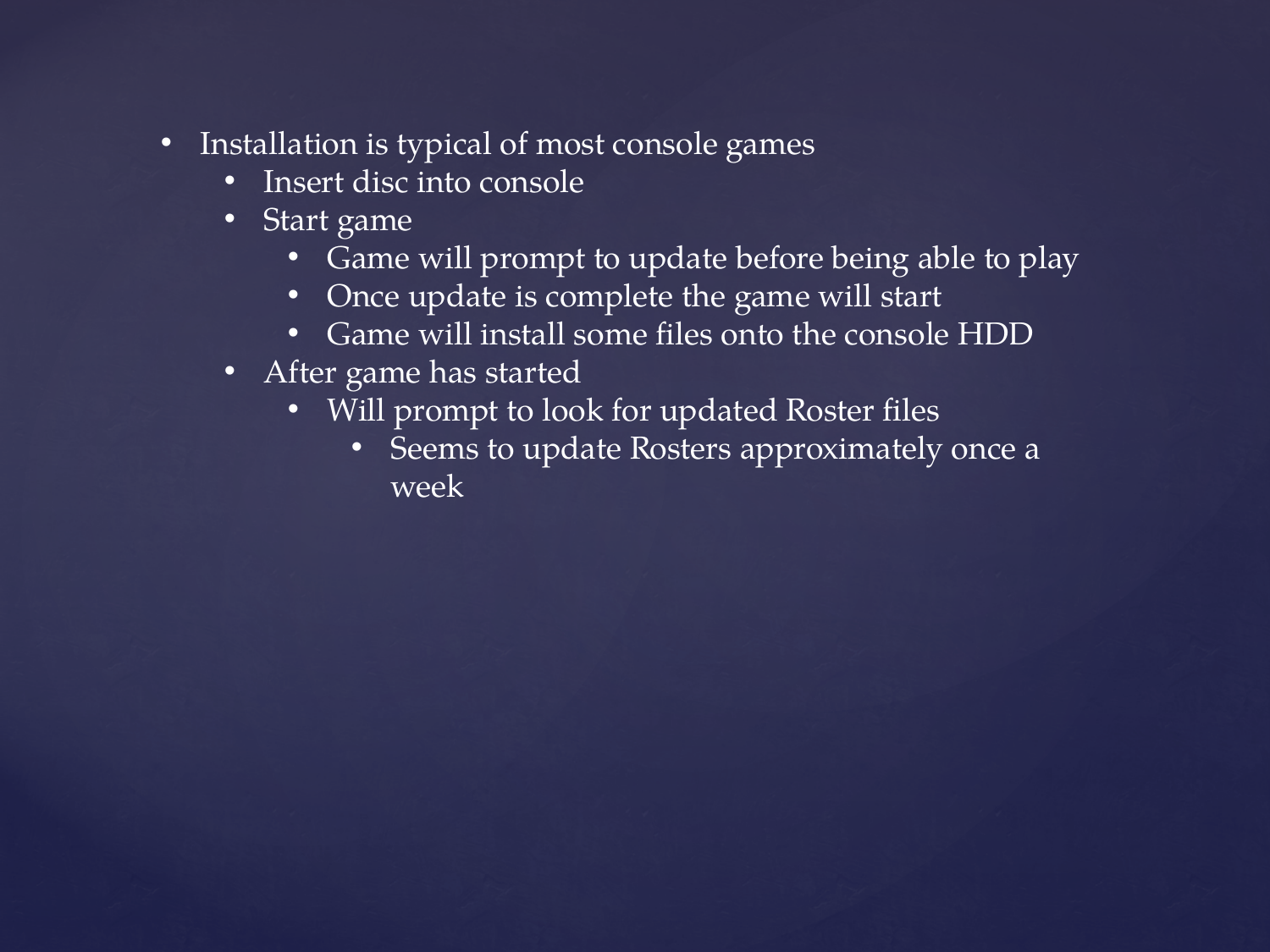

Installation is typical of most console games
Insert disc into console
Start game
Game will prompt to update before being able to play
Once update is complete the game will start
Game will install some files onto the console HDD
After game has started
Will prompt to look for updated Roster files
Seems to update Rosters approximately once a week